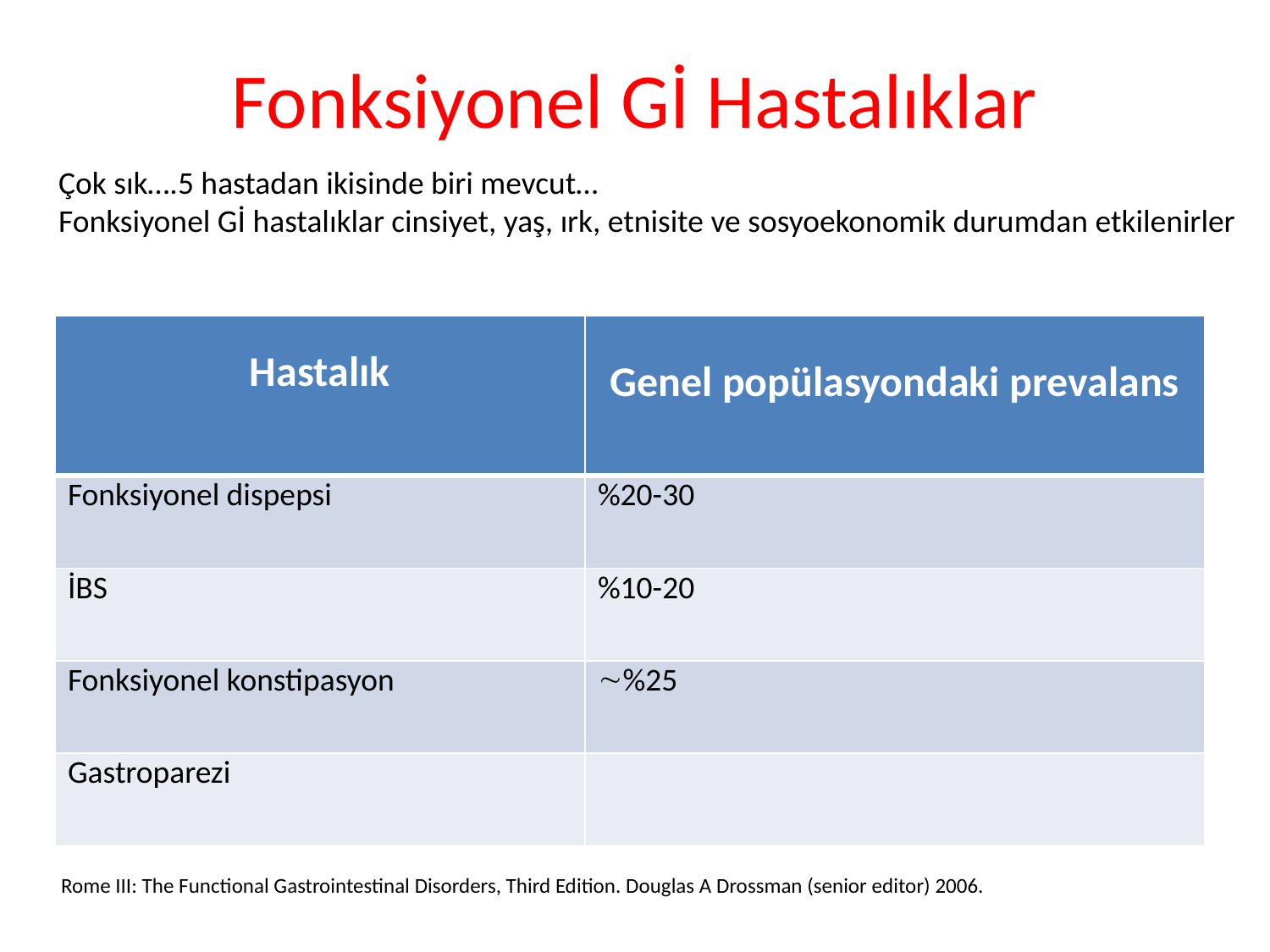

# Fonksiyonel Gİ Hastalıklar
Çok sık….5 hastadan ikisinde biri mevcut…
Fonksiyonel Gİ hastalıklar cinsiyet, yaş, ırk, etnisite ve sosyoekonomik durumdan etkilenirler
| Hastalık | Genel popülasyondaki prevalans |
| --- | --- |
| Fonksiyonel dispepsi | %20-30 |
| İBS | %10-20 |
| Fonksiyonel konstipasyon | ∼%25 |
| Gastroparezi |  |
Rome III: The Functional Gastrointestinal Disorders, Third Edition. Douglas A Drossman (senior editor) 2006.